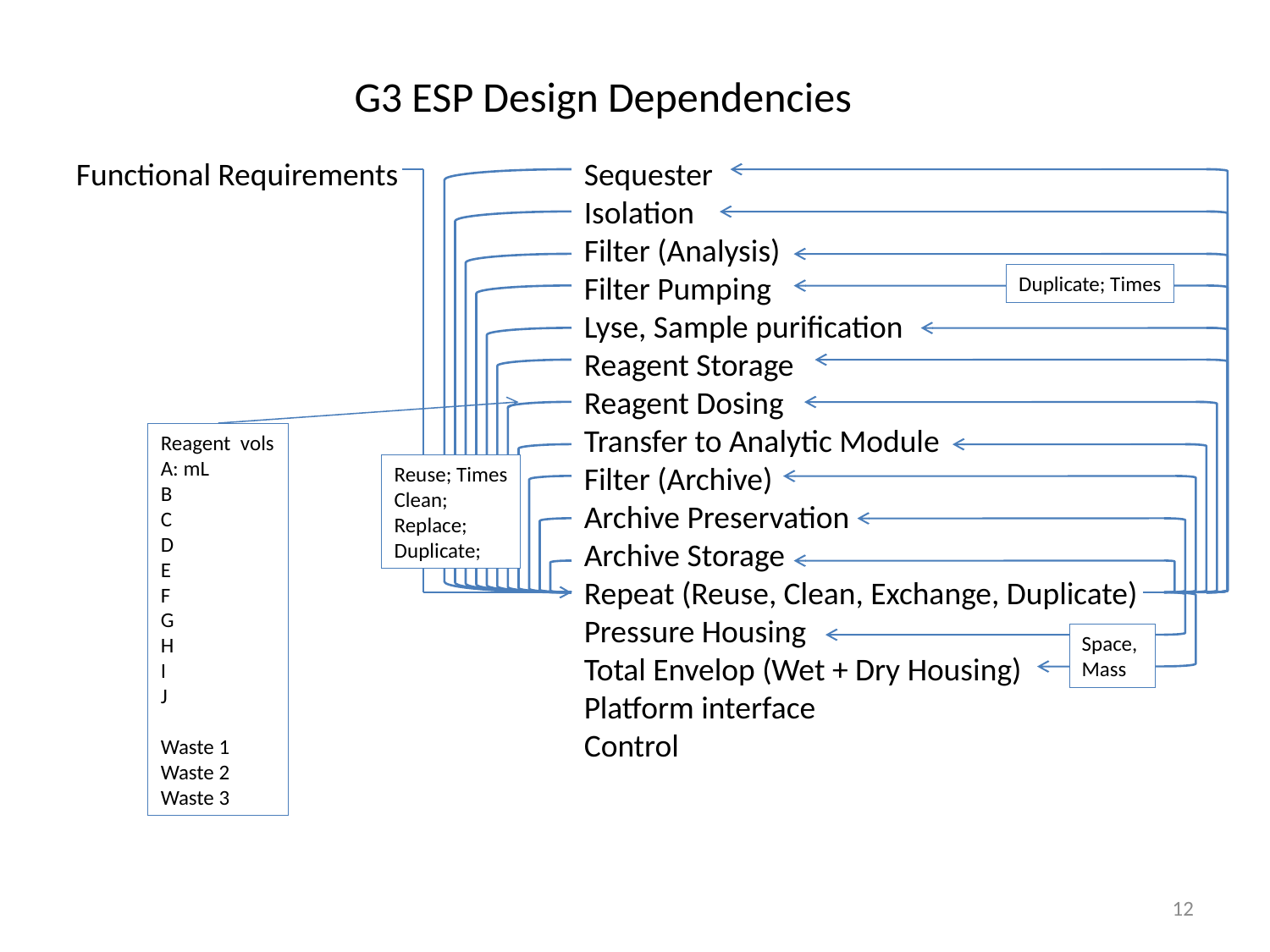

Duplicate; Times

Reagent  vols
A: mL
B
C
D
E
F
G
H
I
J

Waste 1
Waste 2
Waste 3

Reuse; Times
Clean;
Replace;
Duplicate;

Space,
Mass
12